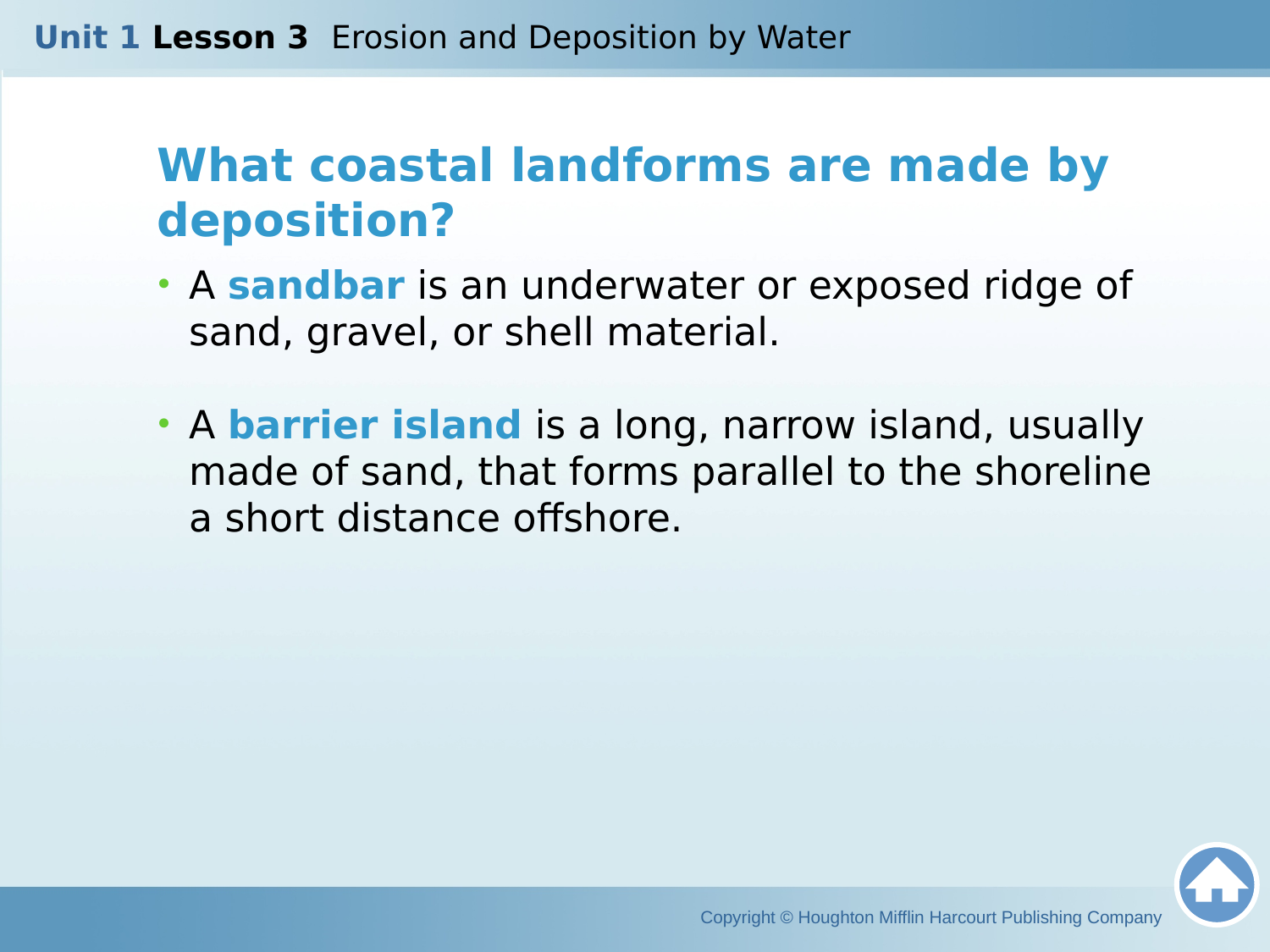

Unit 1 Lesson 3  Erosion and Deposition by Water
What coastal landforms are made by deposition?
A sandbar is an underwater or exposed ridge of sand, gravel, or shell material.

A barrier island is a long, narrow island, usually made of sand, that forms parallel to the shoreline a short distance offshore.

Copyright © Houghton Mifflin Harcourt Publishing Company